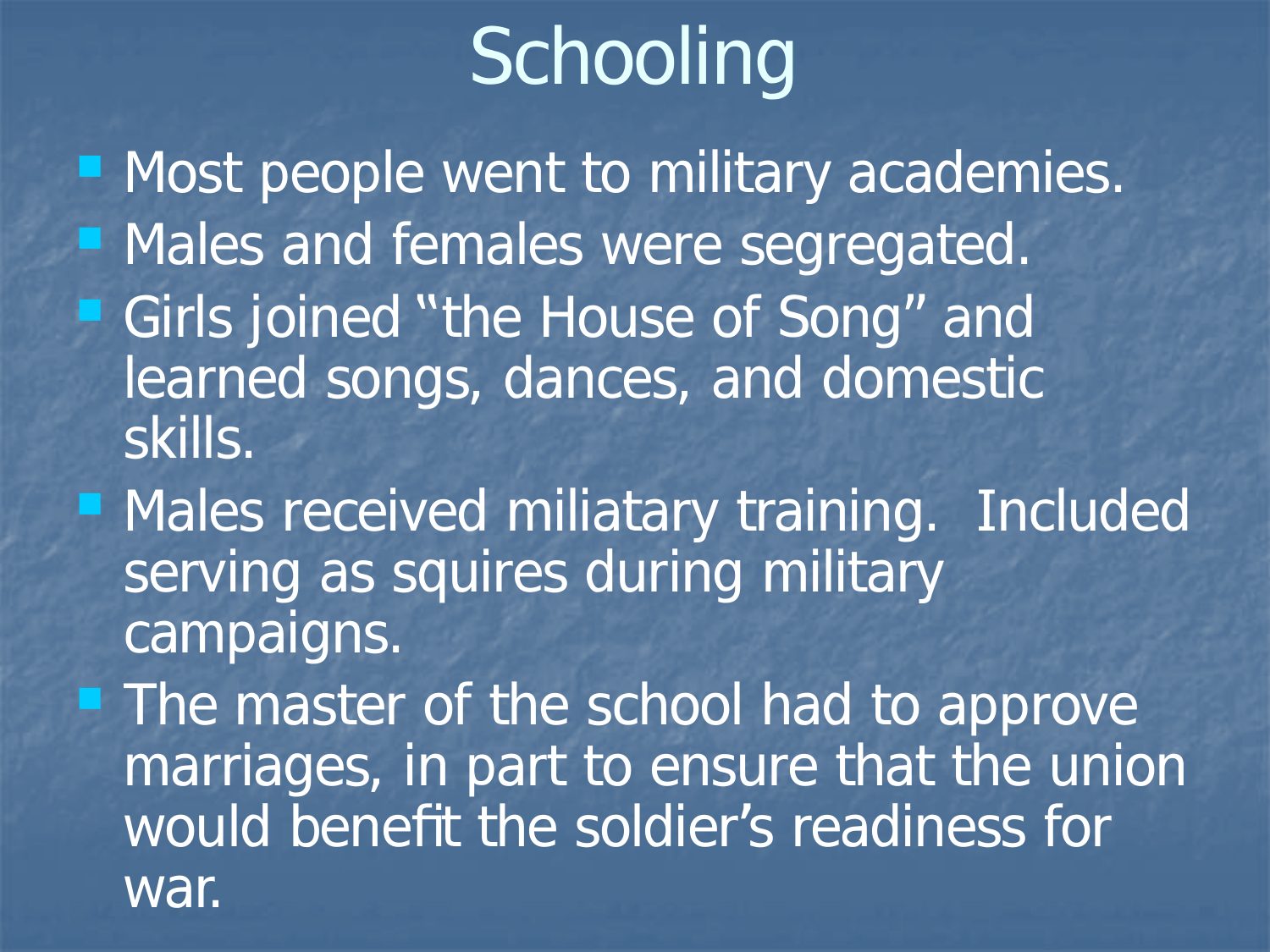

# Schooling
Most people went to military academies.
Males and females were segregated.
Girls joined “the House of Song” and learned songs, dances, and domestic skills.
Males received miliatary training.  Included serving as squires during military campaigns.
The master of the school had to approve marriages, in part to ensure that the union would benefit the soldier’s readiness for war.